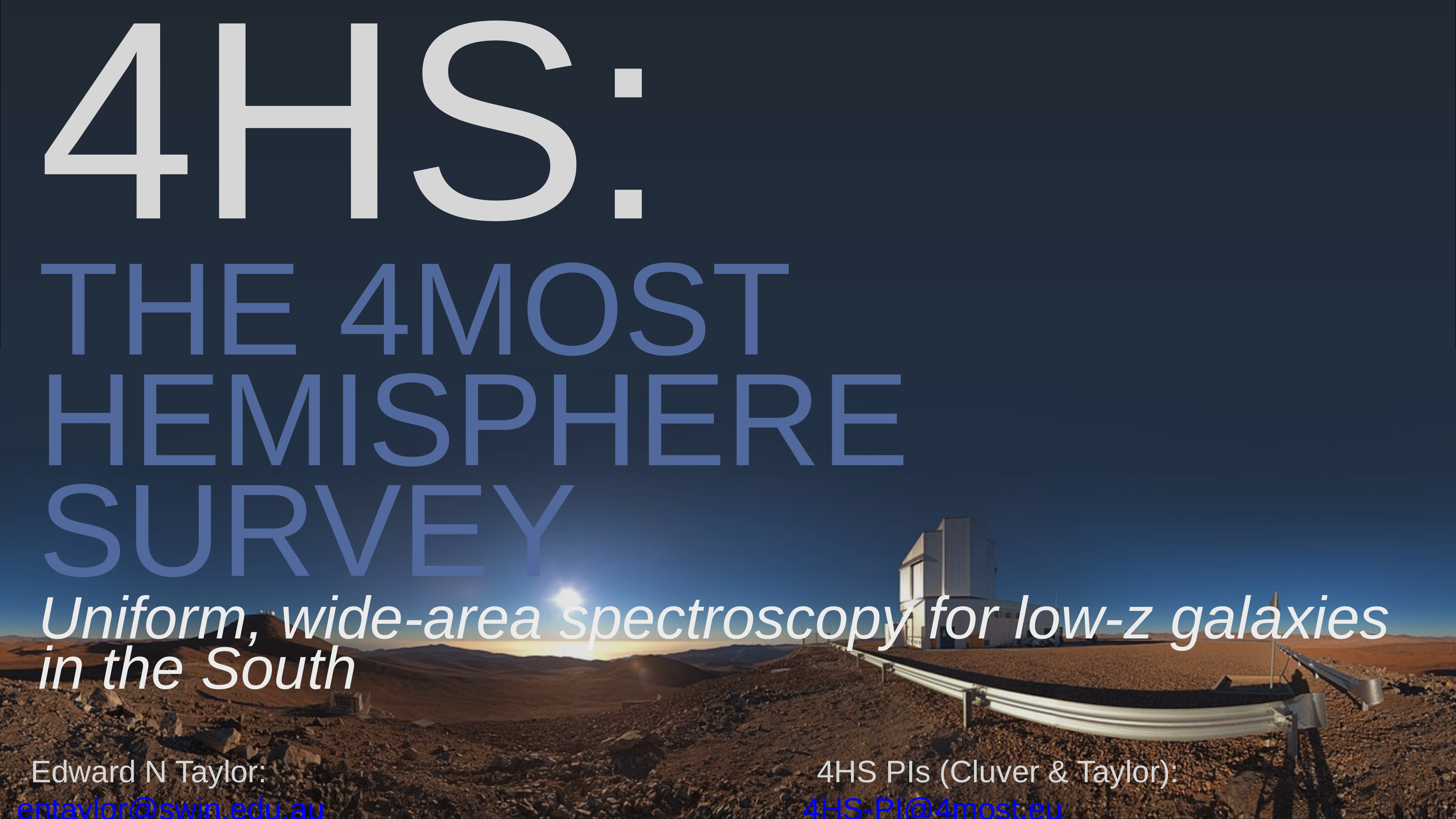

4HS:
the 4most hemisphere survey
Uniform, wide-area spectroscopy for low-z galaxies in the South
Edward N Taylor: entaylor@swin.edu.au
4HS PIs (Cluver & Taylor): 4HS-PI@4most.eu